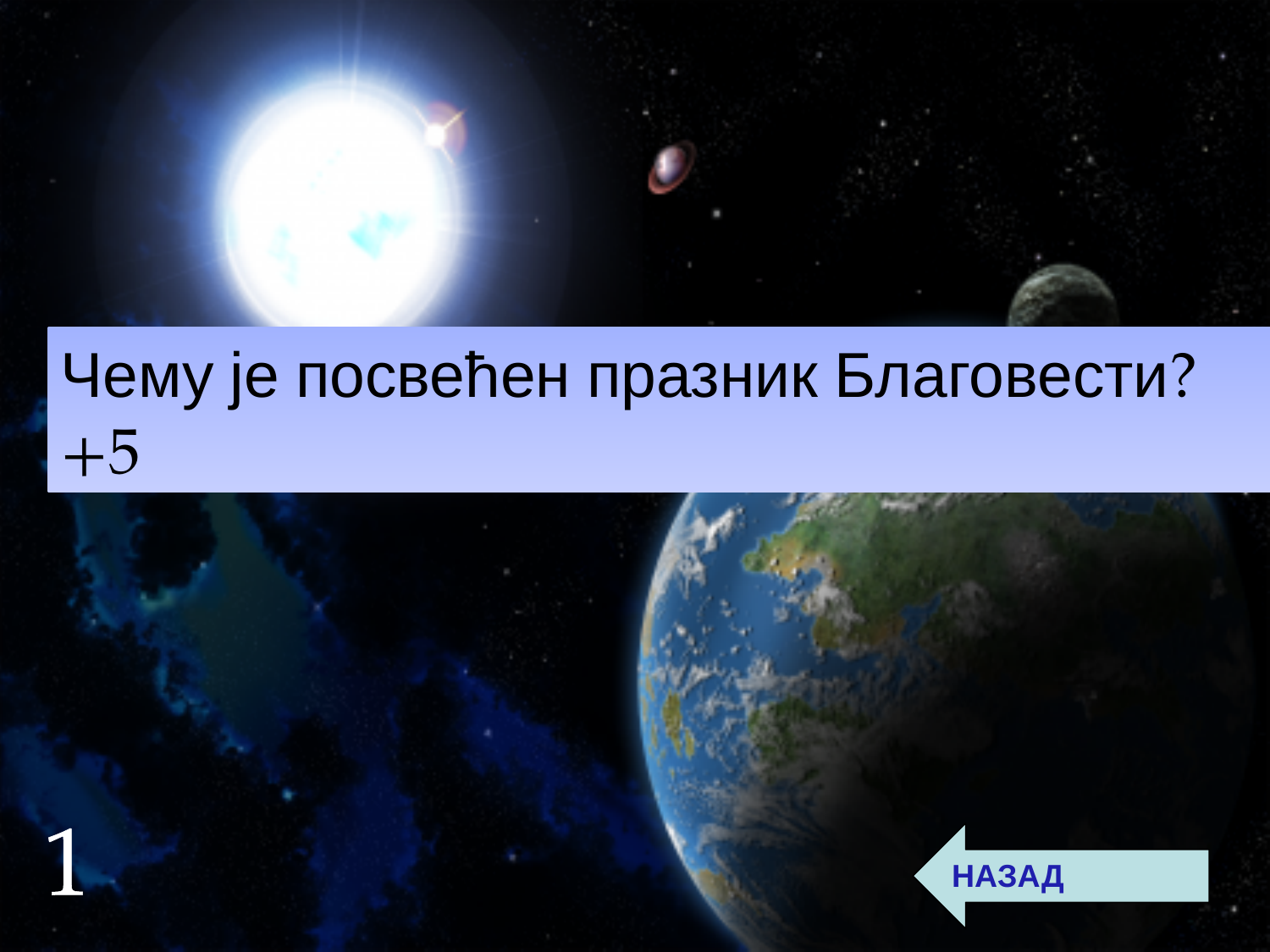

Чему је посвећен празник Благовести?
+5
1
НАЗАД